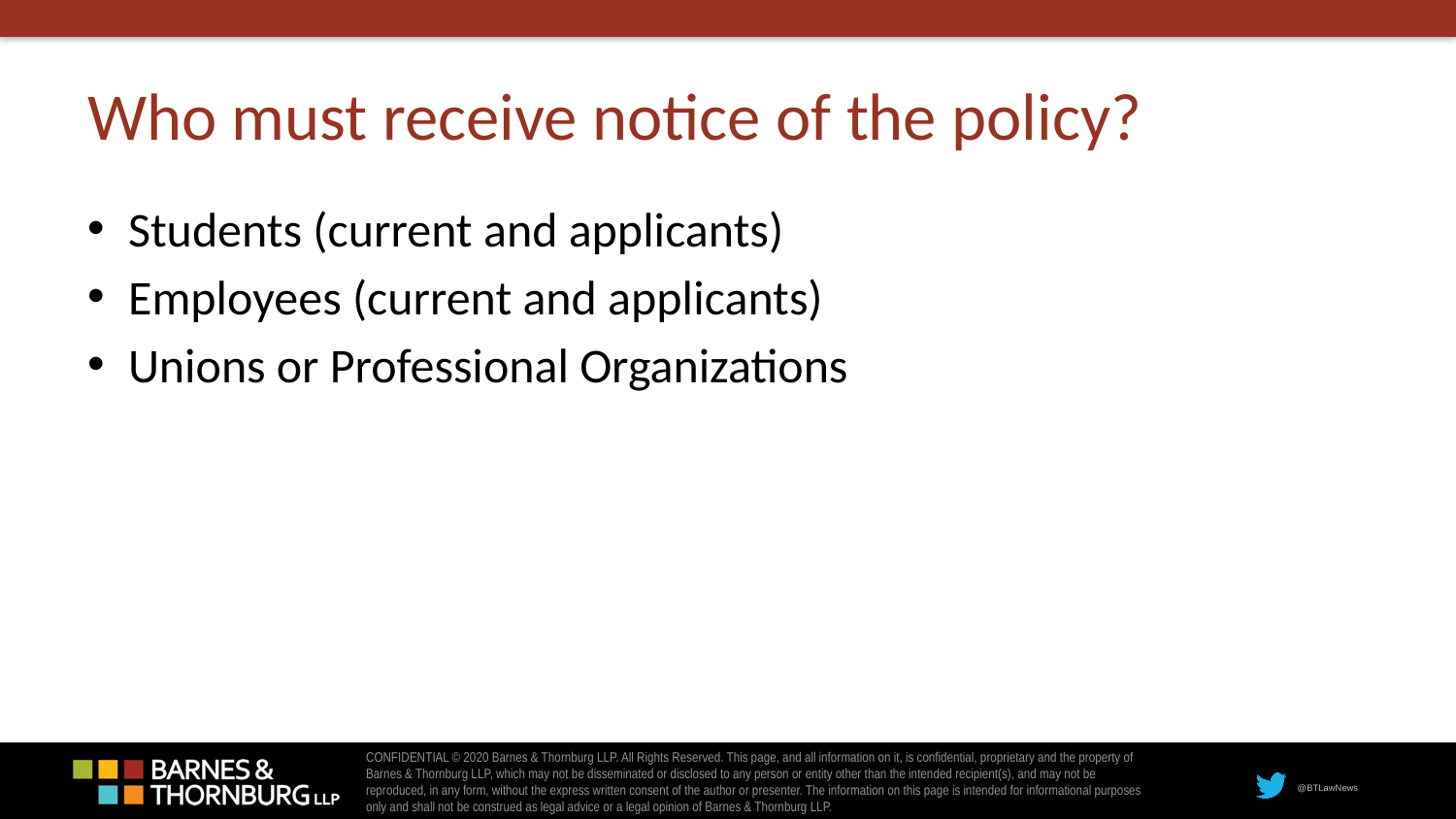

# Who must receive notice of the policy?
Students (current and applicants)
Employees (current and applicants)
Unions or Professional Organizations